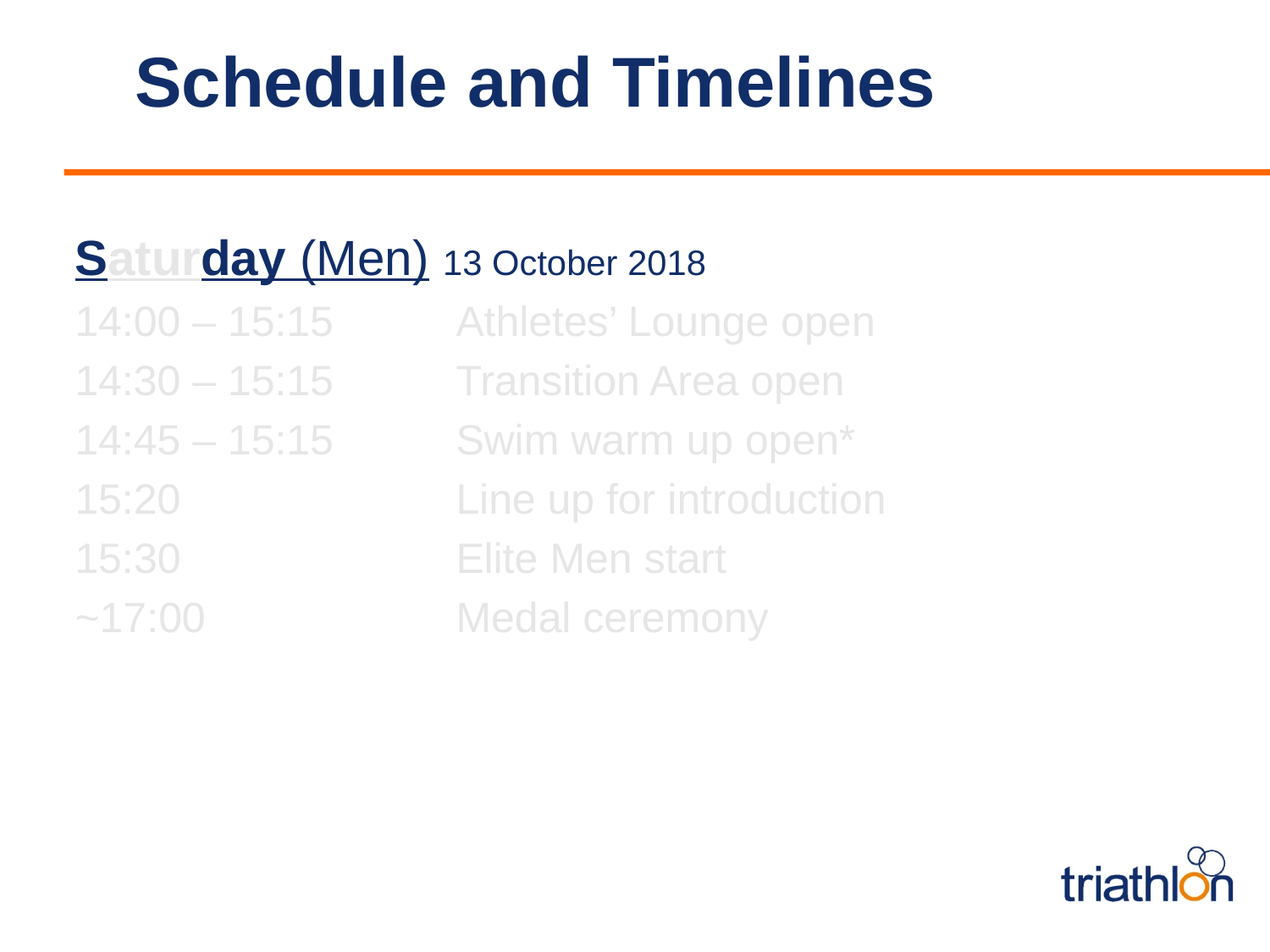

# Schedule and Timelines
Saturday (Men) 13 October 2018
14:00 – 15:15	Athletes’ Lounge open
14:30 – 15:15	Transition Area open
14:45 – 15:15	Swim warm up open*
15:20			Line up for introduction
15:30	 		Elite Men start
~17:00	 	Medal ceremony